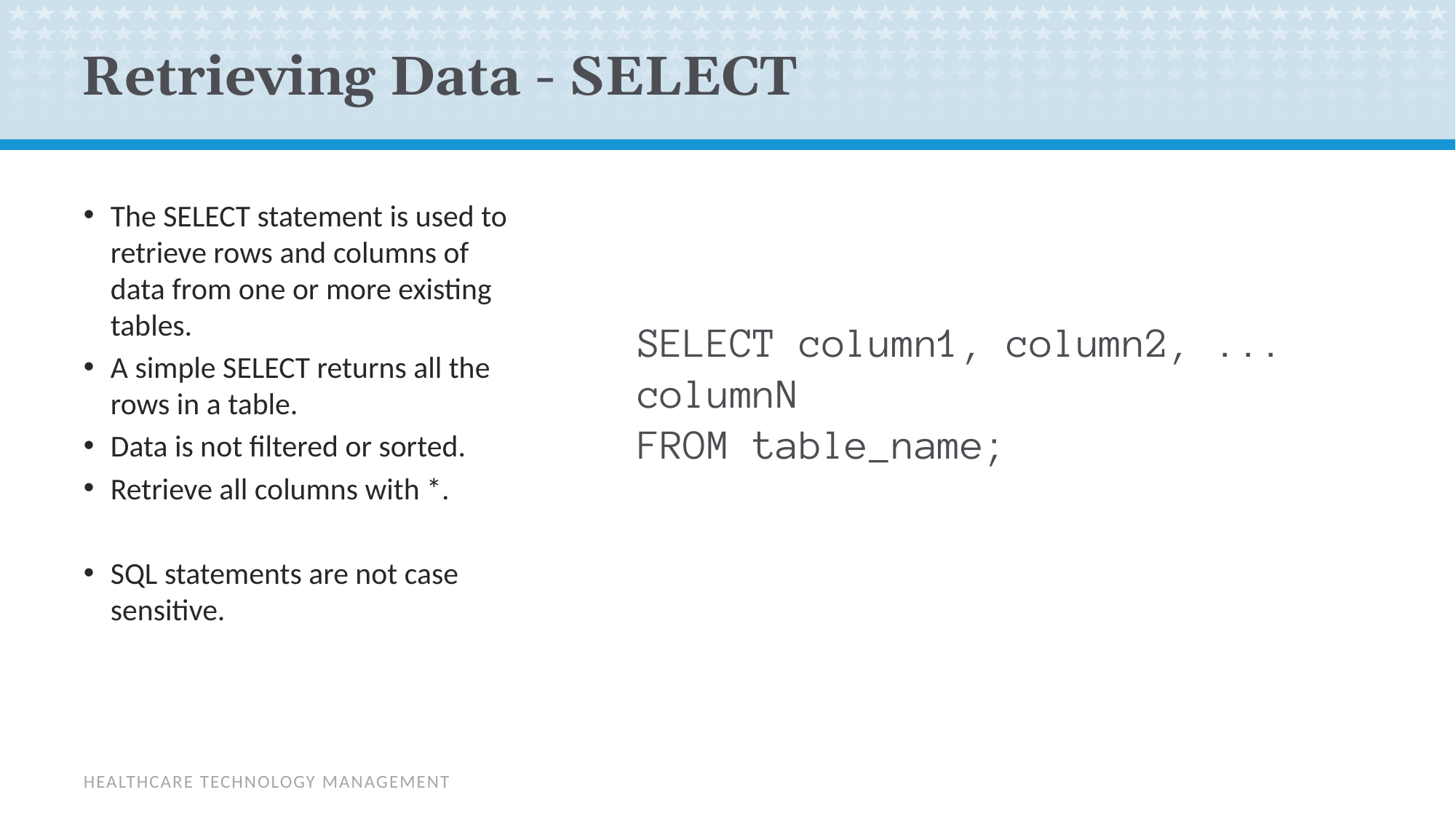

# Retrieving Data - SELECT
The SELECT statement is used to retrieve rows and columns of data from one or more existing tables.
A simple SELECT returns all the rows in a table.
Data is not filtered or sorted.
Retrieve all columns with *.

SQL statements are not case sensitive.
SELECT column1, column2, ... columnN
FROM table_name;